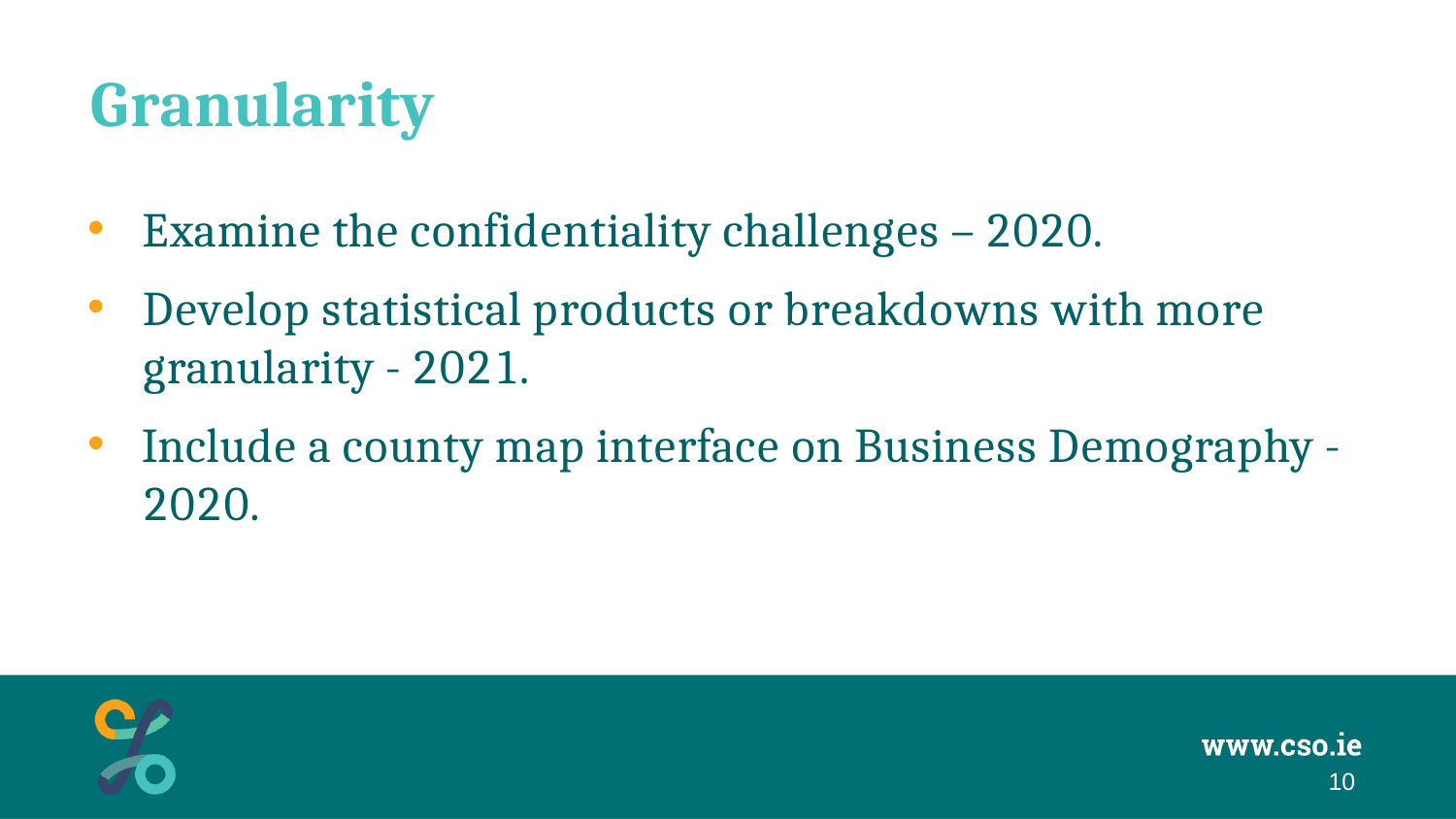

# Granularity
Examine the confidentiality challenges – 2020.
Develop statistical products or breakdowns with more granularity - 2021.
Include a county map interface on Business Demography - 2020.
10